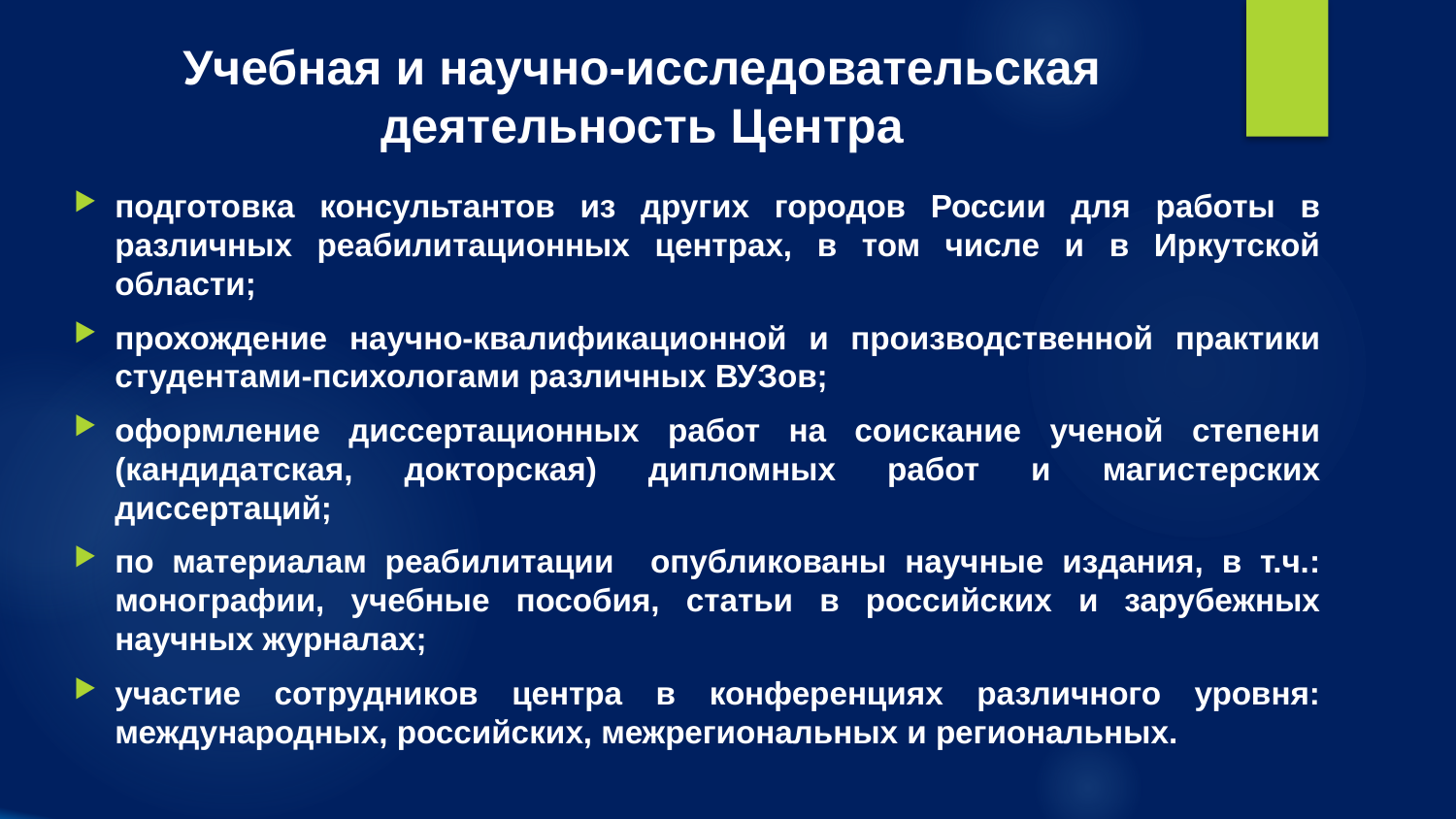

# Учебная и научно-исследовательская деятельность Центра
подготовка консультантов из других городов России для работы в различных реабилитационных центрах, в том числе и в Иркутской области;
прохождение научно-квалификационной и производственной практики студентами-психологами различных ВУЗов;
оформление диссертационных работ на соискание ученой степени (кандидатская, докторская) дипломных работ и магистерских диссертаций;
по материалам реабилитации  опубликованы научные издания, в т.ч.: монографии, учебные пособия, статьи в российских и зарубежных научных журналах;
участие сотрудников центра в конференциях различного уровня: международных, российских, межрегиональных и региональных.